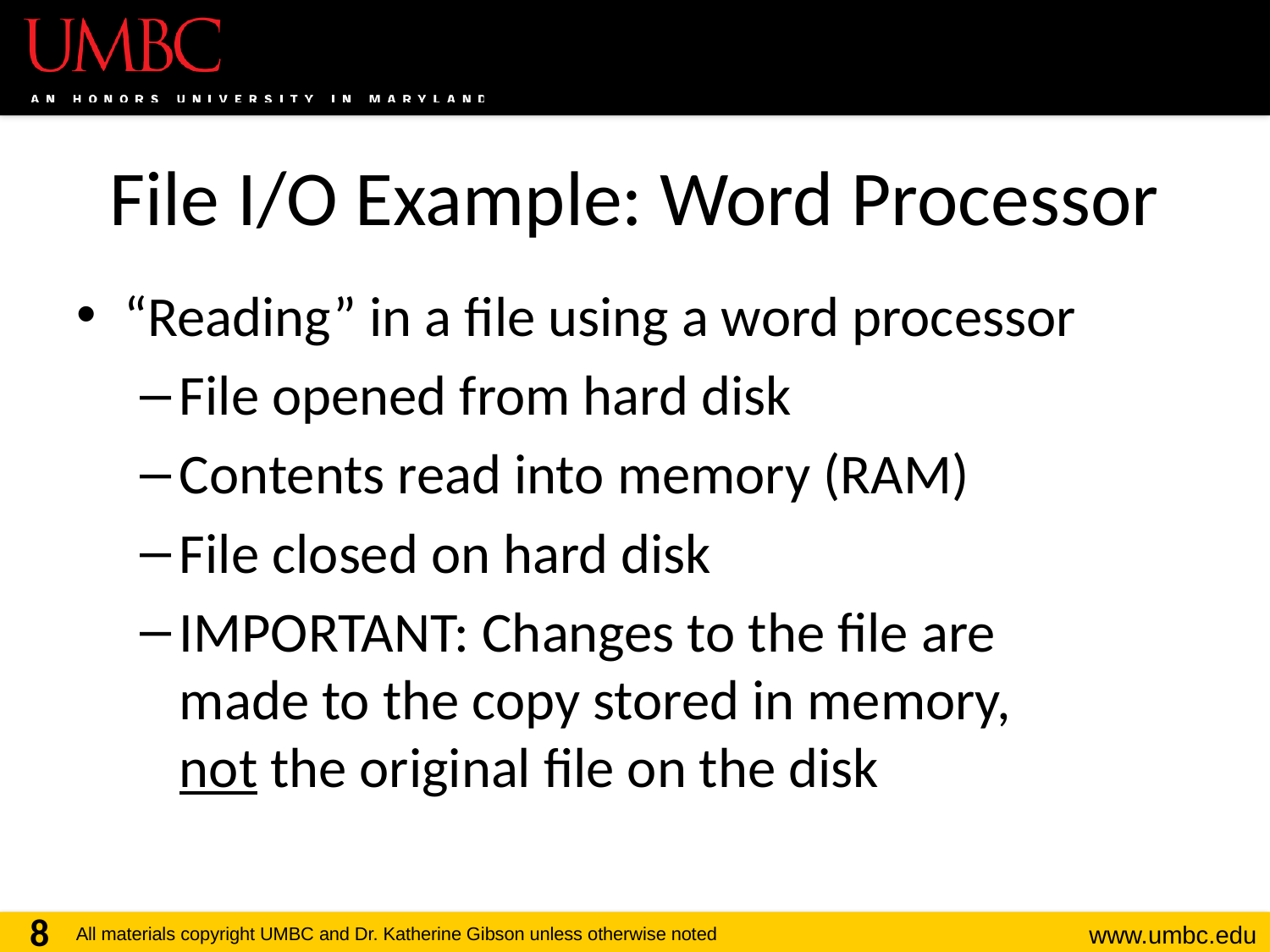

# File I/O Example: Word Processor
“Reading” in a file using a word processor
File opened from hard disk
Contents read into memory (RAM)
File closed on hard disk
IMPORTANT: Changes to the file are
made to the copy stored in memory,
not the original file on the disk

8